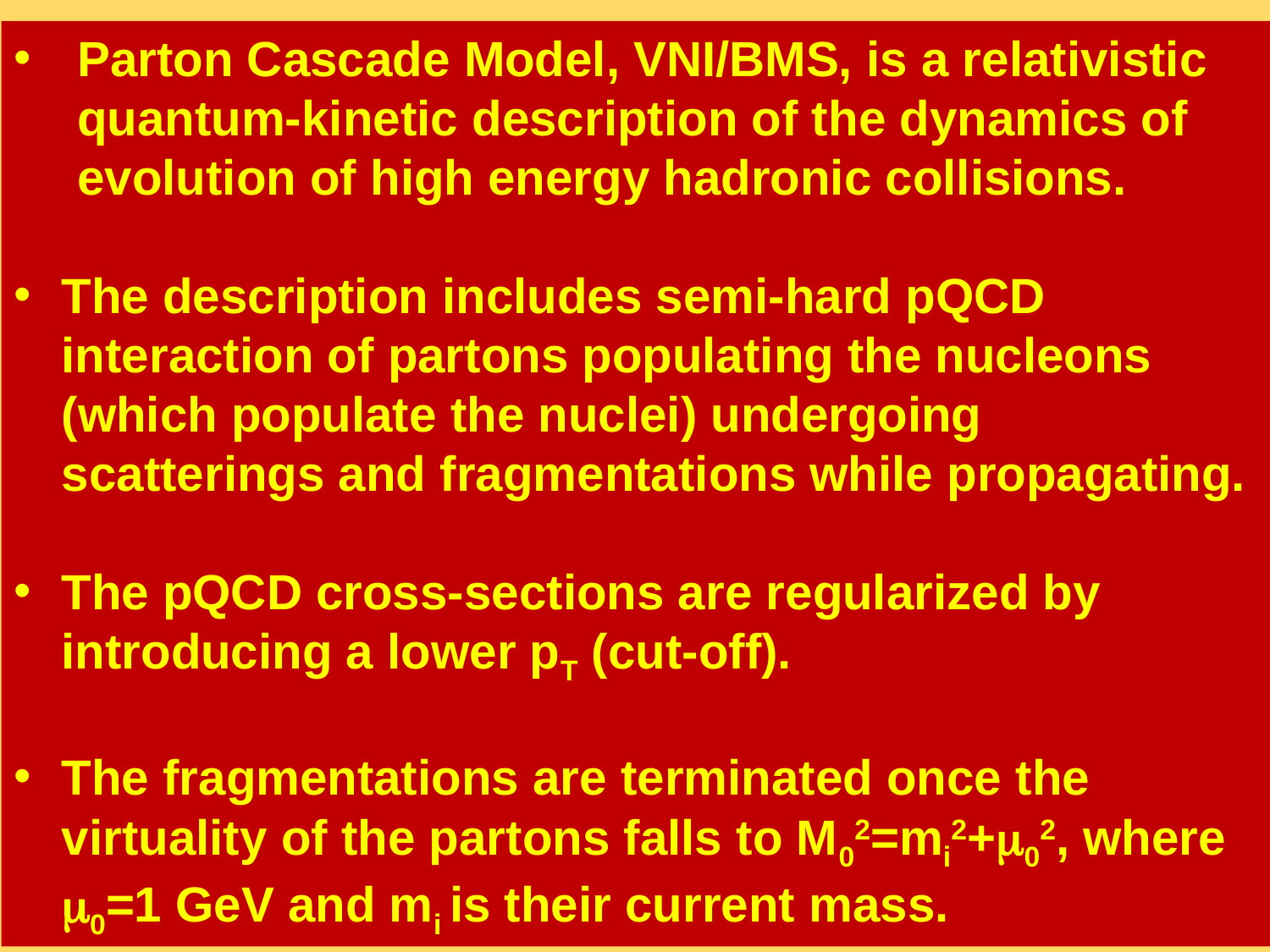

Parton Cascade Model, VNI/BMS, is a relativistic quantum-kinetic description of the dynamics of evolution of high energy hadronic collisions.

The description includes semi-hard pQCD interaction of partons populating the nucleons (which populate the nuclei) undergoing scatterings and fragmentations while propagating.

The pQCD cross-sections are regularized by introducing a lower pT (cut-off).

The fragmentations are terminated once the virtuality of the partons falls to M02=mi2+μ02, where μ0=1 GeV and mi is their current mass.